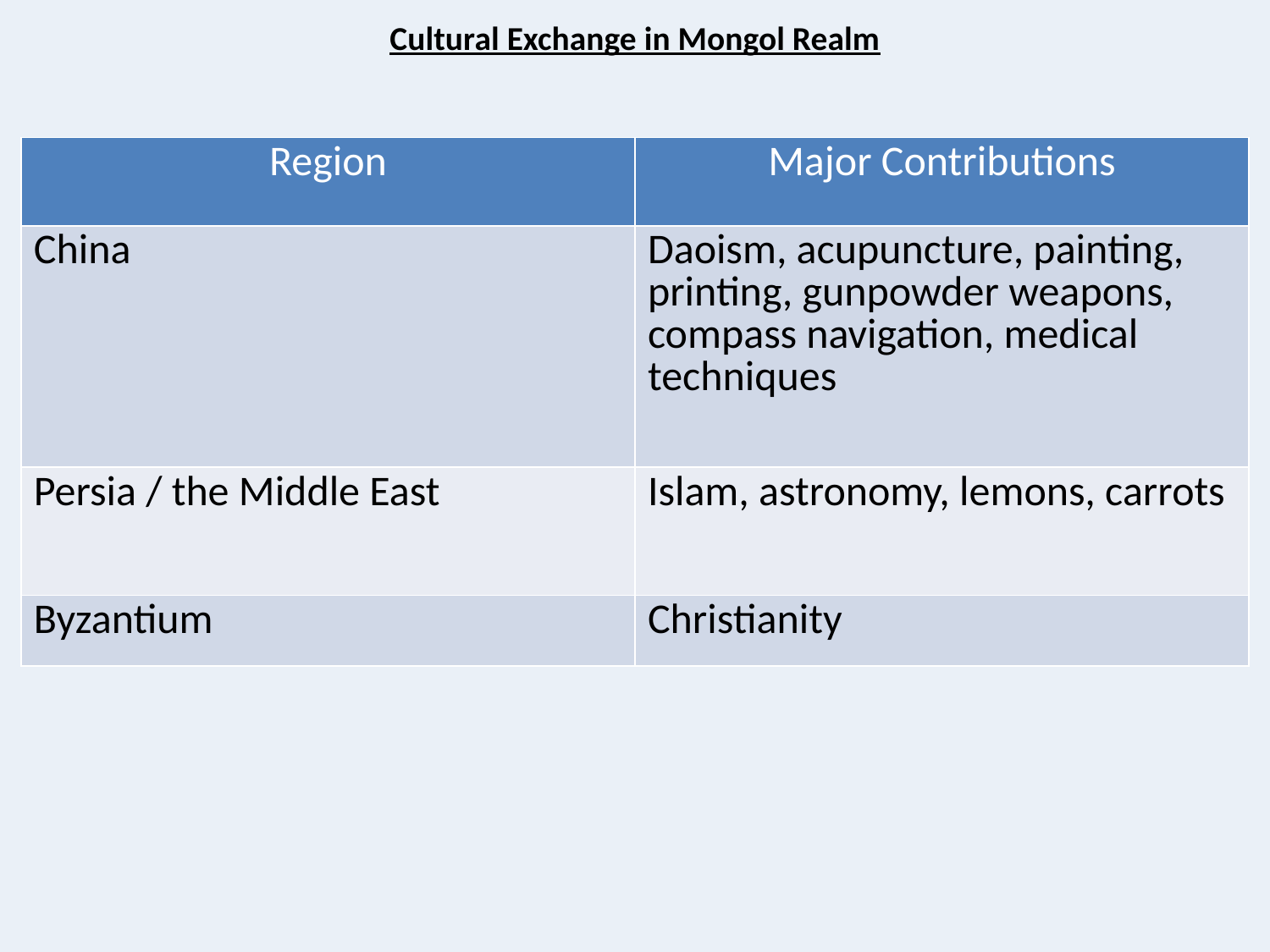

# Cultural Exchange in Mongol Realm
| Region | Major Contributions |
| --- | --- |
| China | Daoism, acupuncture, painting, printing, gunpowder weapons, compass navigation, medical techniques |
| Persia / the Middle East | Islam, astronomy, lemons, carrots |
| Byzantium | Christianity |